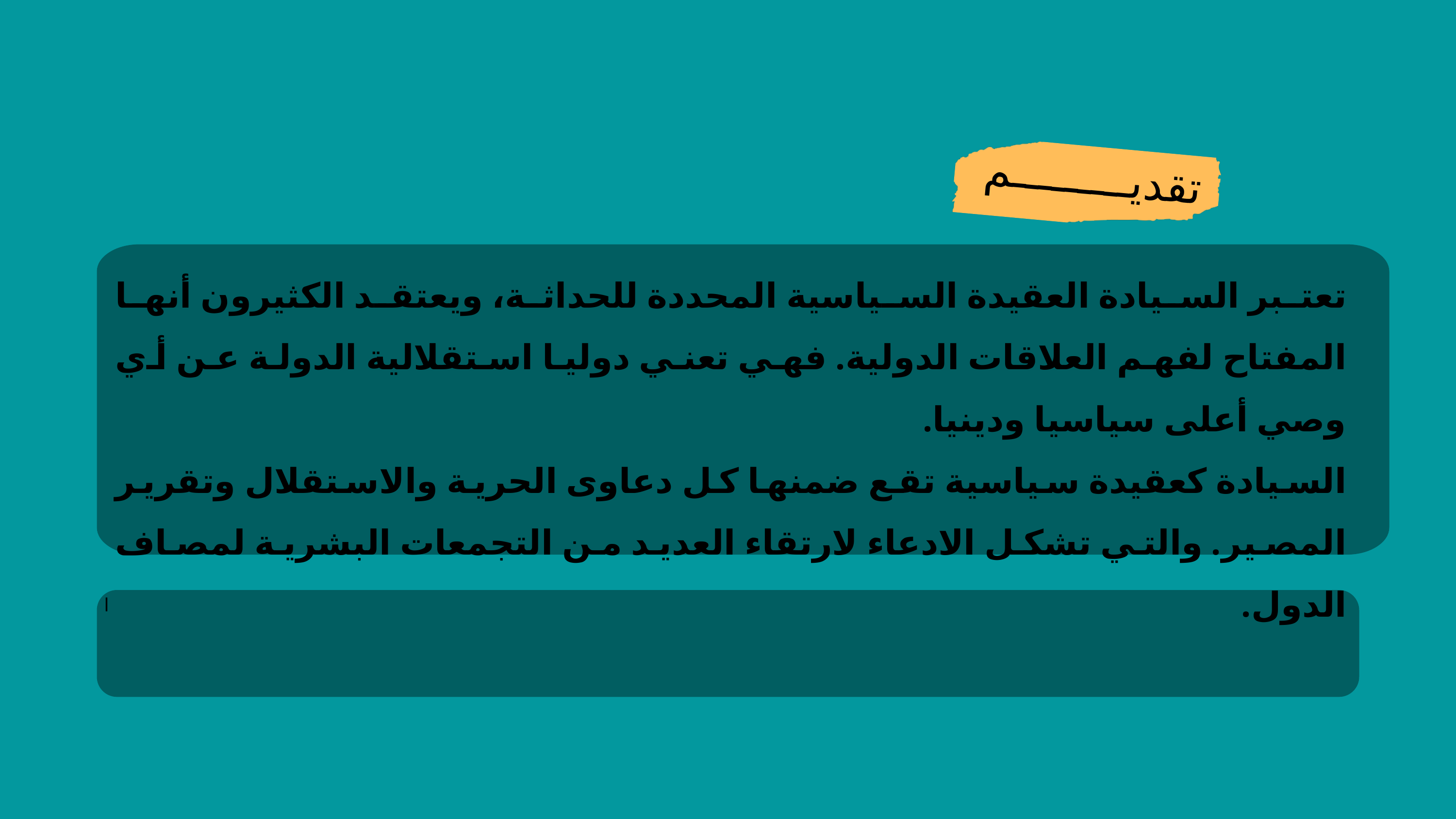

تقديـــــــــم

تعتبر السيادة العقيدة السياسية المحددة للحداثة، ويعتقد الكثيرون أنها المفتاح لفهم العلاقات الدولية. فهي تعني دوليا استقلالية الدولة عن أي وصي أعلى سياسيا ودينيا.
السيادة كعقيدة سياسية تقع ضمنها كل دعاوى الحرية والاستقلال وتقرير المصير. والتي تشكل الادعاء لارتقاء العديد من التجمعات البشرية لمصاف الدول.
ا